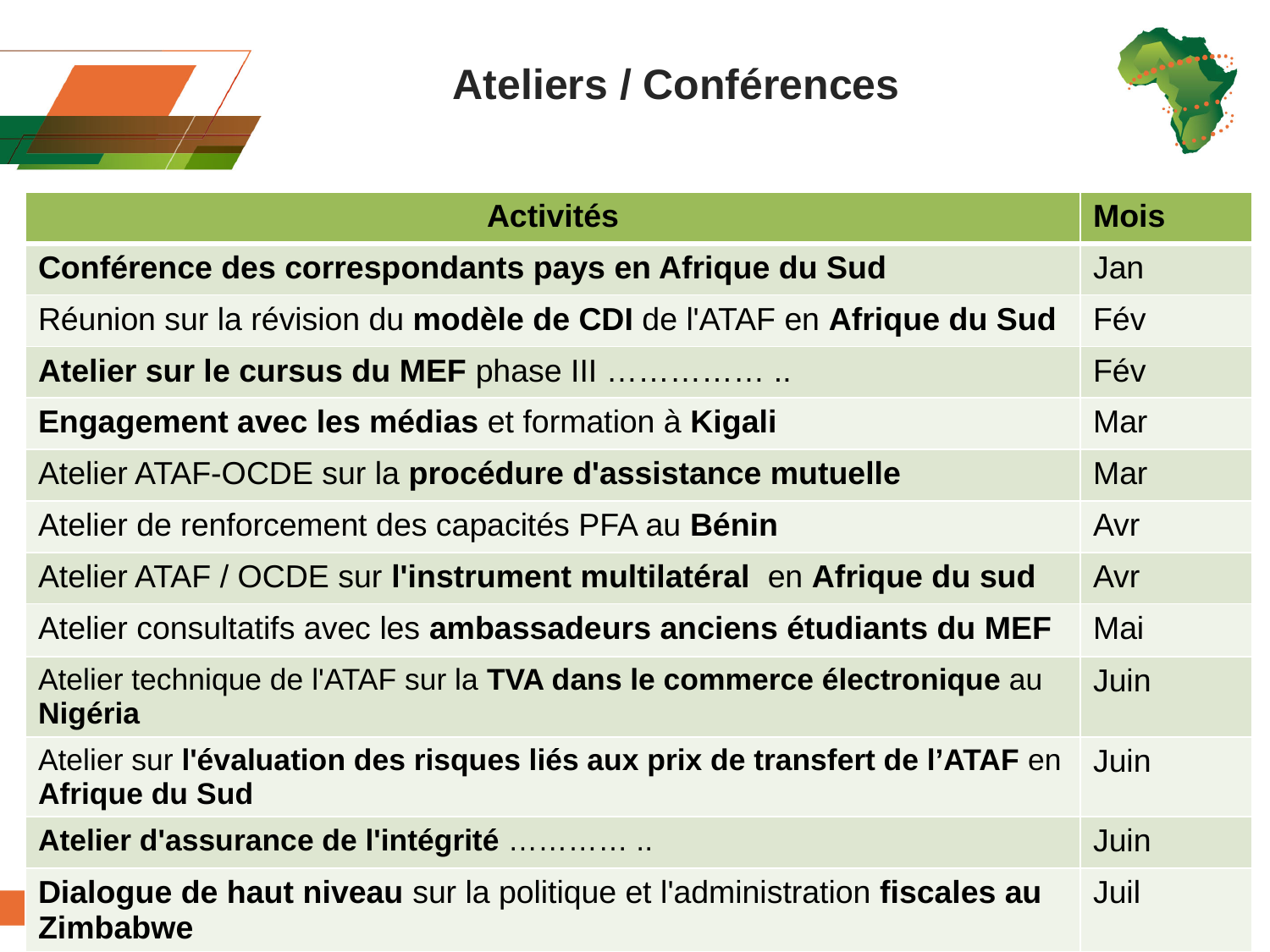

Ateliers / Conférences
| Activités | Mois |
| --- | --- |
| Conférence des correspondants pays en Afrique du Sud | Jan |
| Réunion sur la révision du modèle de CDI de l'ATAF en Afrique du Sud | Fév |
| Atelier sur le cursus du MEF phase III …………… .. | Fév |
| Engagement avec les médias et formation à Kigali | Mar |
| Atelier ATAF-OCDE sur la procédure d'assistance mutuelle | Mar |
| Atelier de renforcement des capacités PFA au Bénin | Avr |
| Atelier ATAF / OCDE sur l'instrument multilatéral en Afrique du sud | Avr |
| Atelier consultatifs avec les ambassadeurs anciens étudiants du MEF | Mai |
| Atelier technique de l'ATAF sur la TVA dans le commerce électronique au Nigéria | Juin |
| Atelier sur l'évaluation des risques liés aux prix de transfert de l’ATAF en Afrique du Sud | Juin |
| Atelier d'assurance de l'intégrité ………… .. | Juin |
| Dialogue de haut niveau sur la politique et l'administration fiscales au Zimbabwe | Juil |
© 2017 - Forum sur l'administration fiscale africaine (ATAF). Tous droits réservés.
7